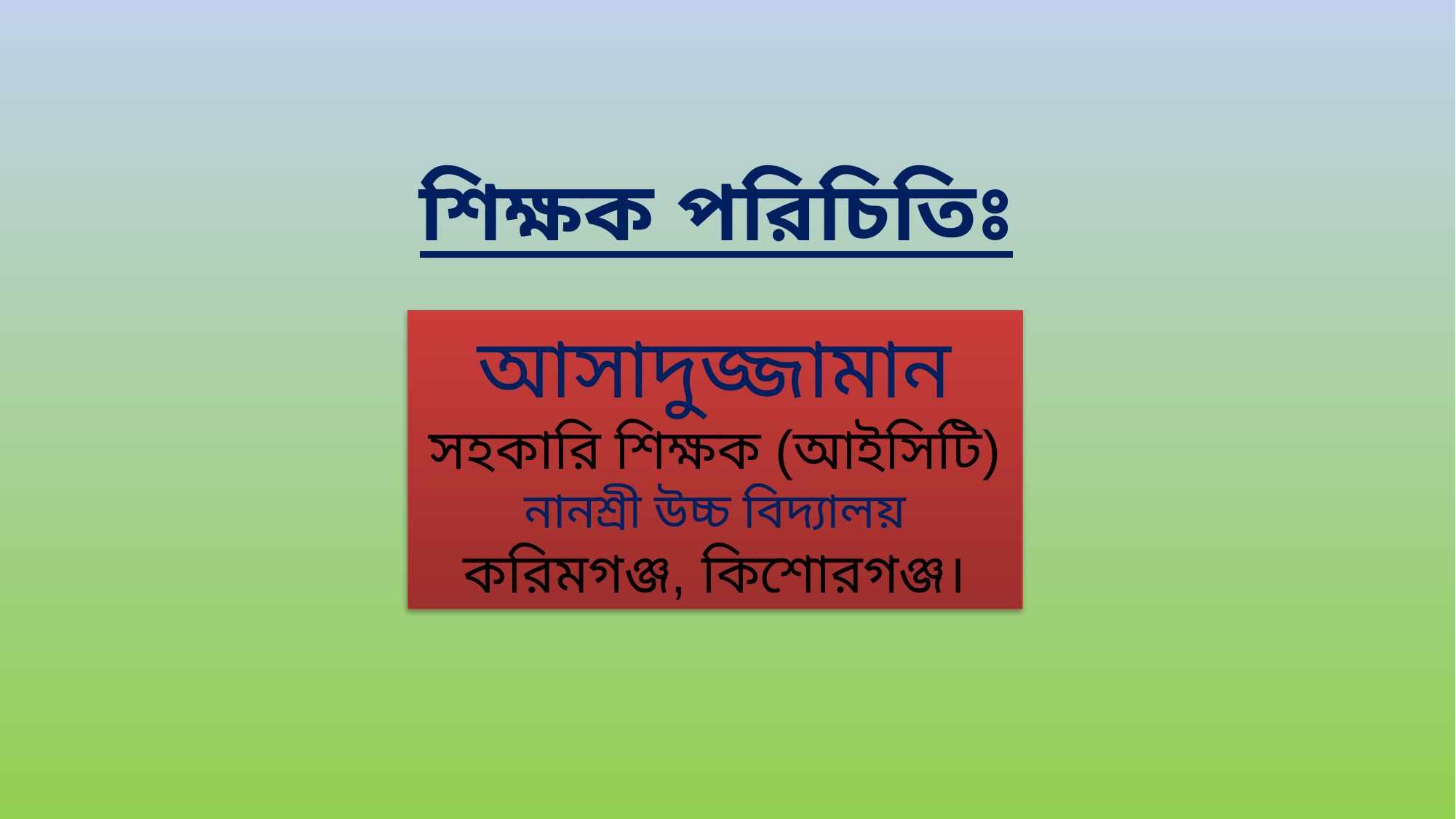

শিক্ষক পরিচিতিঃ
আসাদুজ্জামান
সহকারি শিক্ষক (আইসিটি)
নানশ্রী উচ্চ বিদ্যালয়
করিমগঞ্জ, কিশোরগঞ্জ।